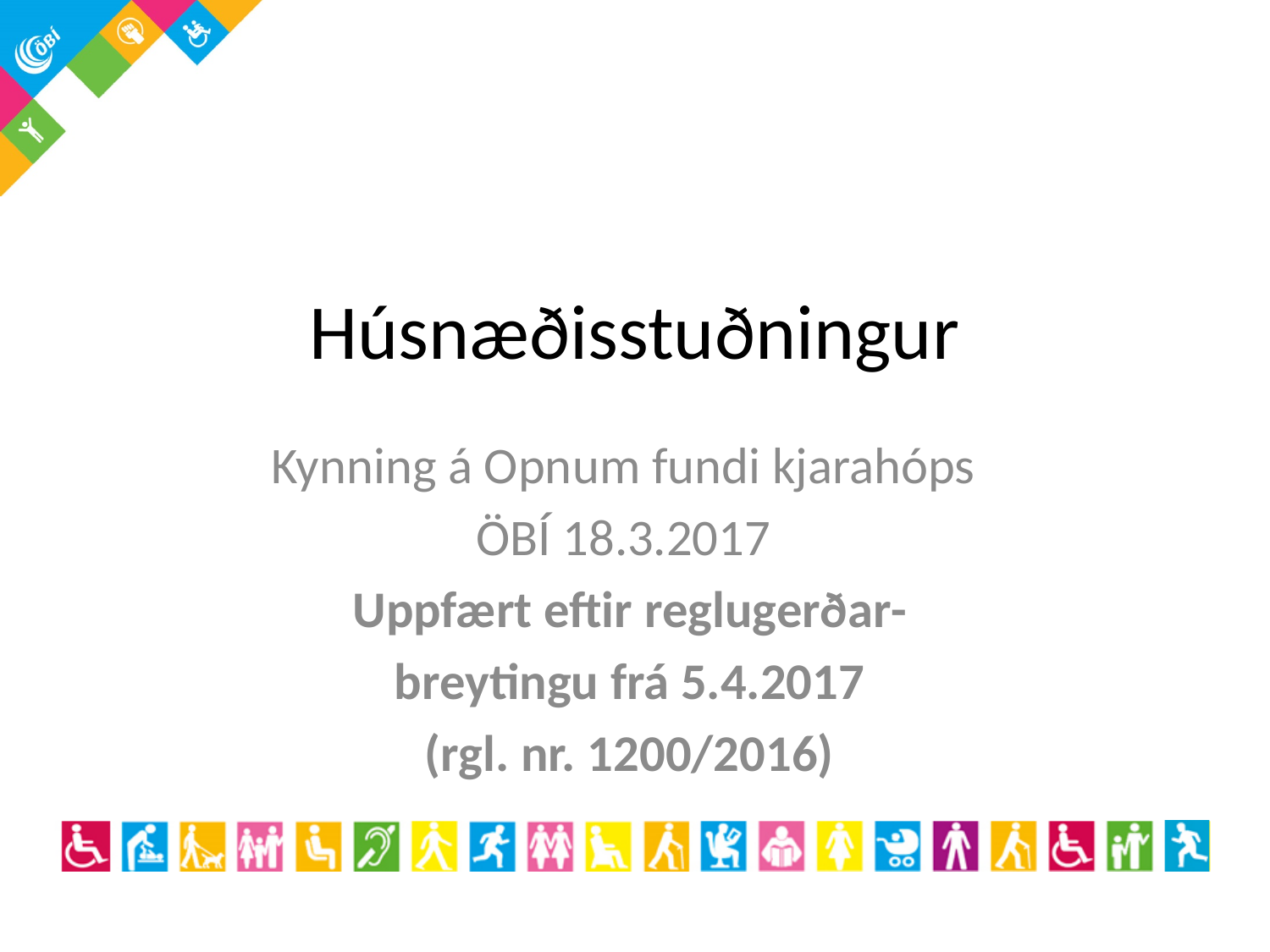

# Húsnæðisstuðningur
Kynning á Opnum fundi kjarahóps
ÖBÍ 18.3.2017
Uppfært eftir reglugerðar-
breytingu frá 5.4.2017
(rgl. nr. 1200/2016)